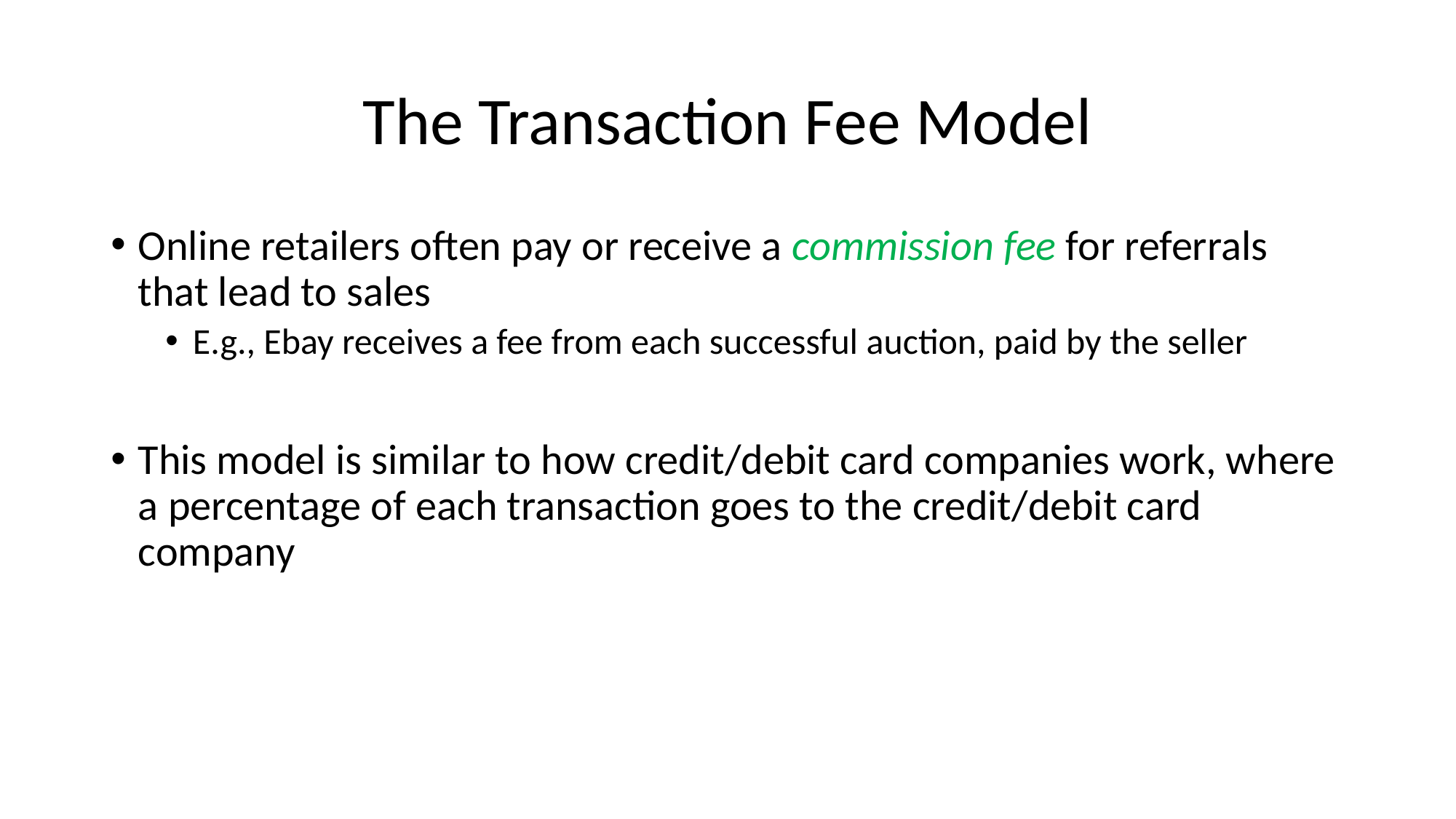

# The Transaction Fee Model
Online retailers often pay or receive a commission fee for referrals that lead to sales
E.g., Ebay receives a fee from each successful auction, paid by the seller

This model is similar to how credit/debit card companies work, where a percentage of each transaction goes to the credit/debit card company